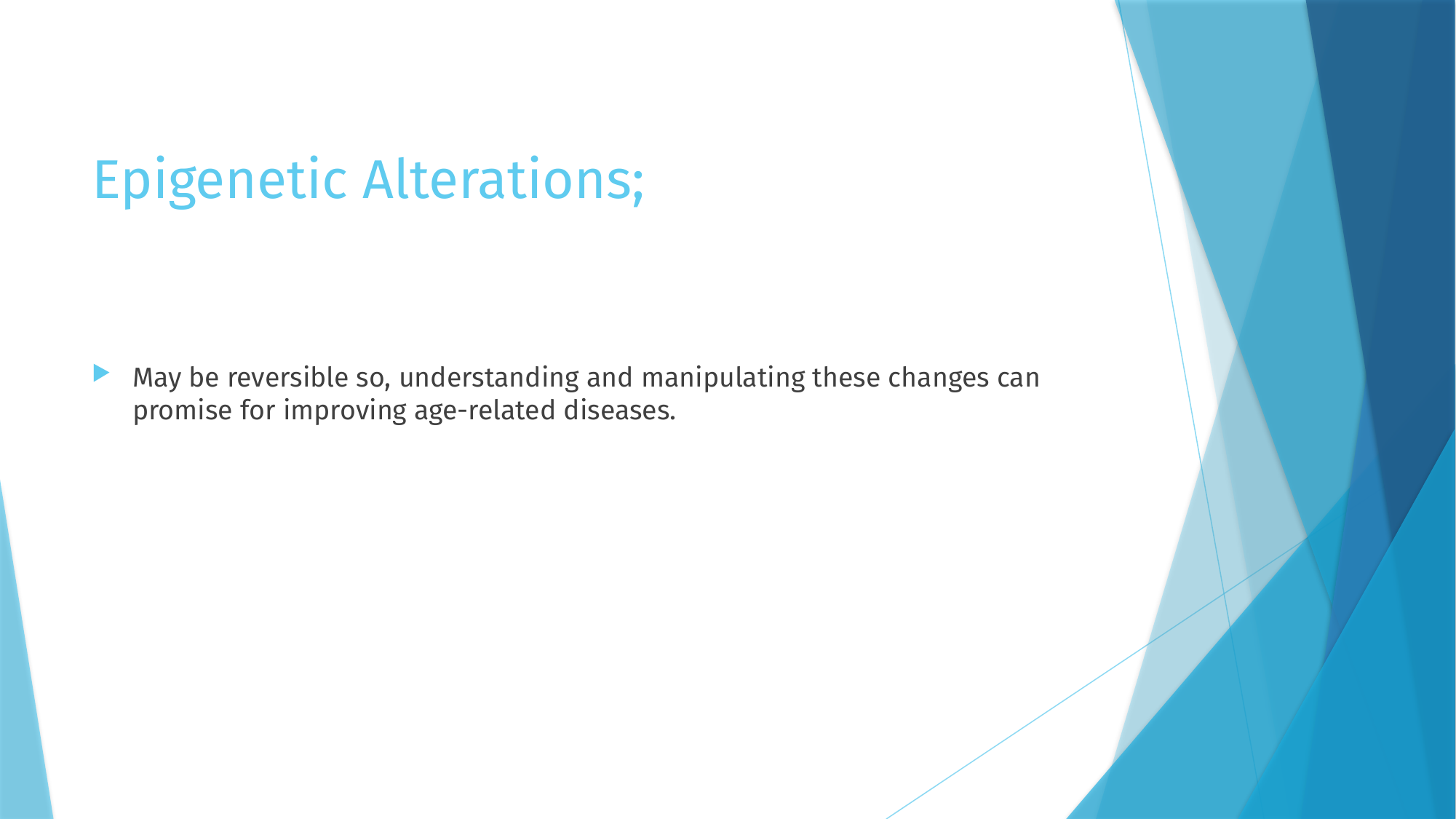

# Epigenetic Alterations;

May be reversible so, understanding and manipulating these changes can promise for improving age-related diseases.